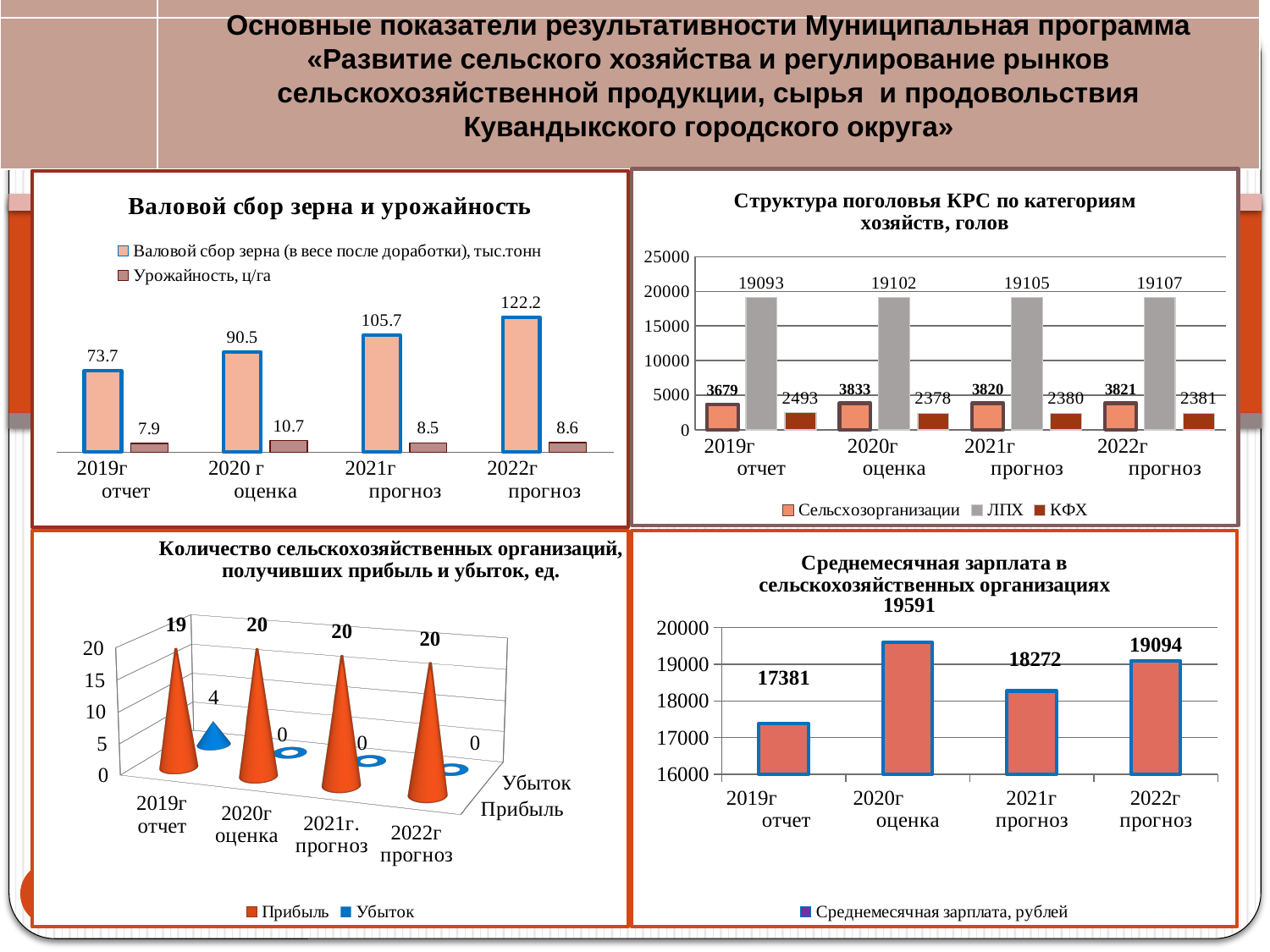

Основные показатели результативности Муниципальная программа «Развитие сельского хозяйства и регулирование рынков сельскохозяйственной продукции, сырья  и продовольствия Кувандыкского городского округа»

### Chart: Структура поголовья КРС по категориям хозяйств, голов

| Category | Сельсхозорганизации | ЛПХ | КФХ |
|---|---|---|---|
| 2019г             отчет | 3679.0 | 19093.0 | 2493.0 |
| 2020г         оценка | 3833.0 | 19102.0 | 2378.0 |
| 2021г               прогноз | 3820.0 | 19105.0 | 2380.0 |
| 2022г                 прогноз | 3821.0 | 19107.0 | 2381.0 |

### Chart: Валовой сбор зерна и урожайность

| Category | Валовой сбор зерна (в весе после доработки), тыс.тонн | Урожайность, ц/га |
|---|---|---|
| 2019г          отчет | 73.7 | 7.9 |
| 2020 г            оценка | 90.5 | 10.7 |
| 2021г              прогноз | 105.7 | 8.5 |
| 2022г             прогноз | 122.2 | 8.6 |

[unsupported chart]

### Chart: Среднемесячная зарплата в сельскохозяйственных организациях

| Category | Среднемесячная зарплата, рублей |
|---|---|
| 2019г              отчет | 17381.0 |
| 2020г            оценка | 19591.0 |
| 2021г прогноз | 18272.0 |
| 2022г прогноз | 19094.0 |
105